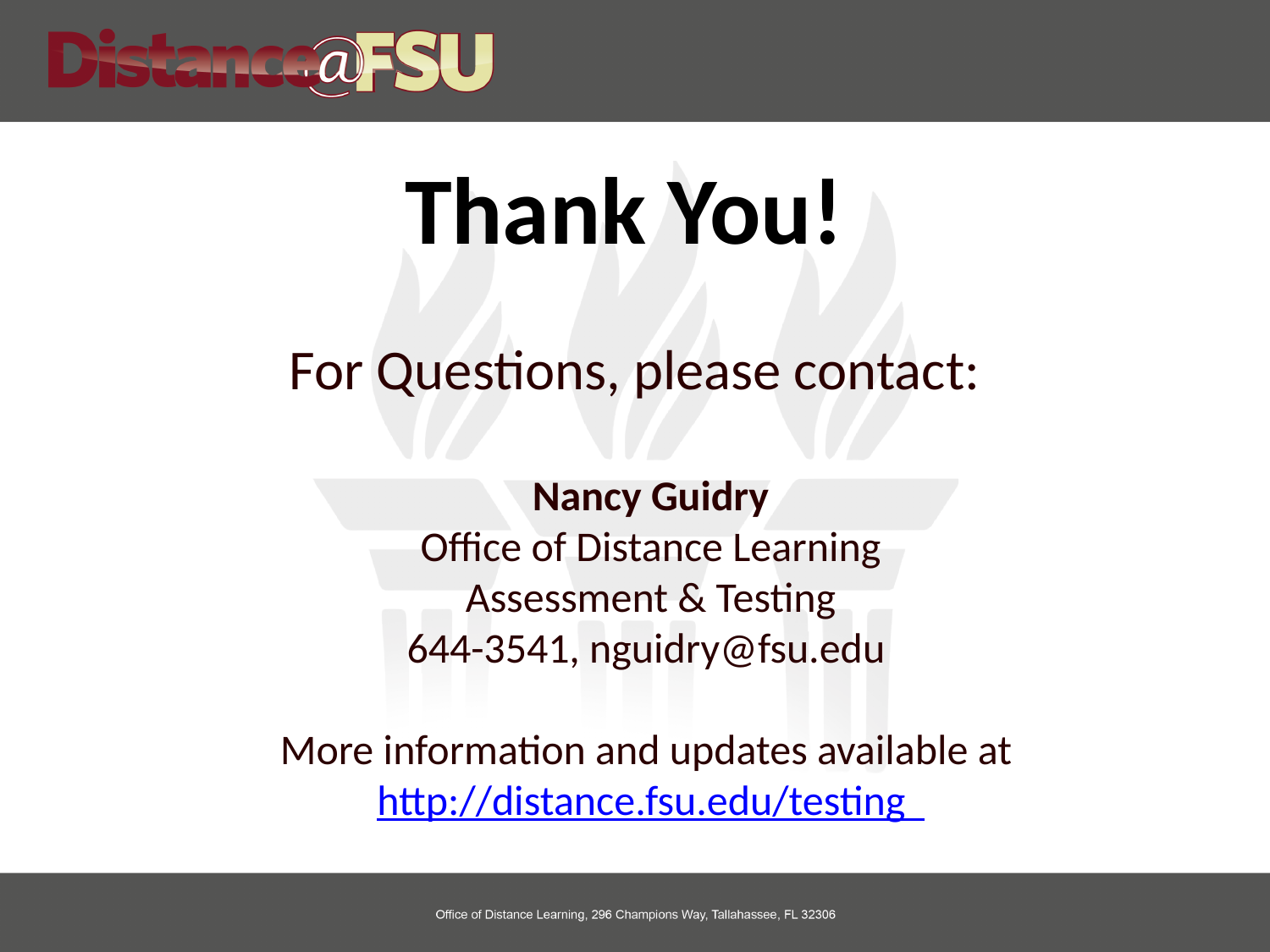

# Thank You!
For Questions, please contact:
Nancy Guidry
Office of Distance Learning
Assessment & Testing
644-3541, nguidry@fsu.edu
More information and updates available at
http://distance.fsu.edu/testing